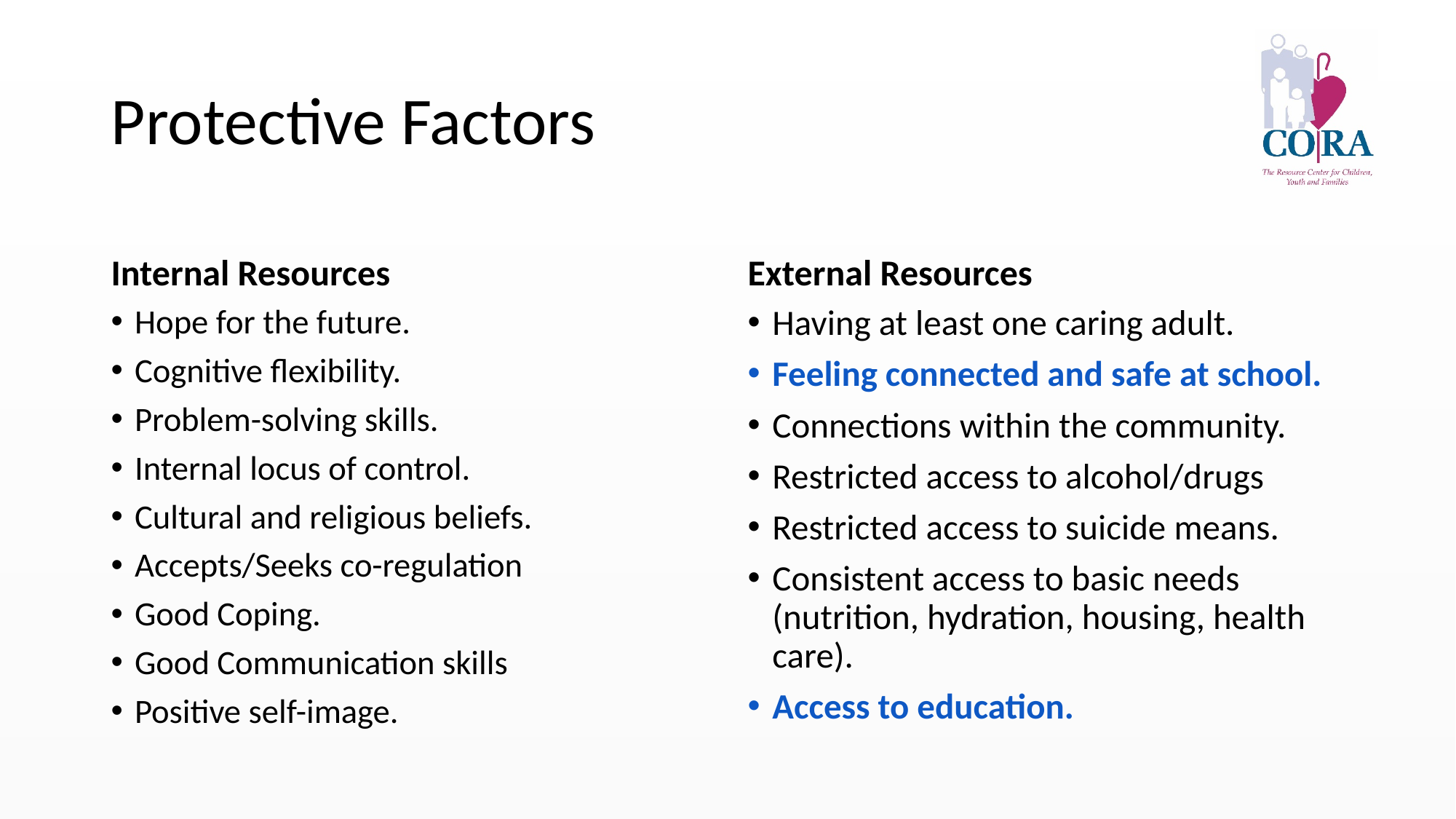

# Protective Factors
Internal Resources
External Resources
Hope for the future.
Cognitive flexibility.
Problem-solving skills.
Internal locus of control.
Cultural and religious beliefs.
Accepts/Seeks co-regulation
Good Coping.
Good Communication skills
Positive self-image.
Having at least one caring adult.
Feeling connected and safe at school.
Connections within the community.
Restricted access to alcohol/drugs
Restricted access to suicide means.
Consistent access to basic needs (nutrition, hydration, housing, health care).
Access to education.